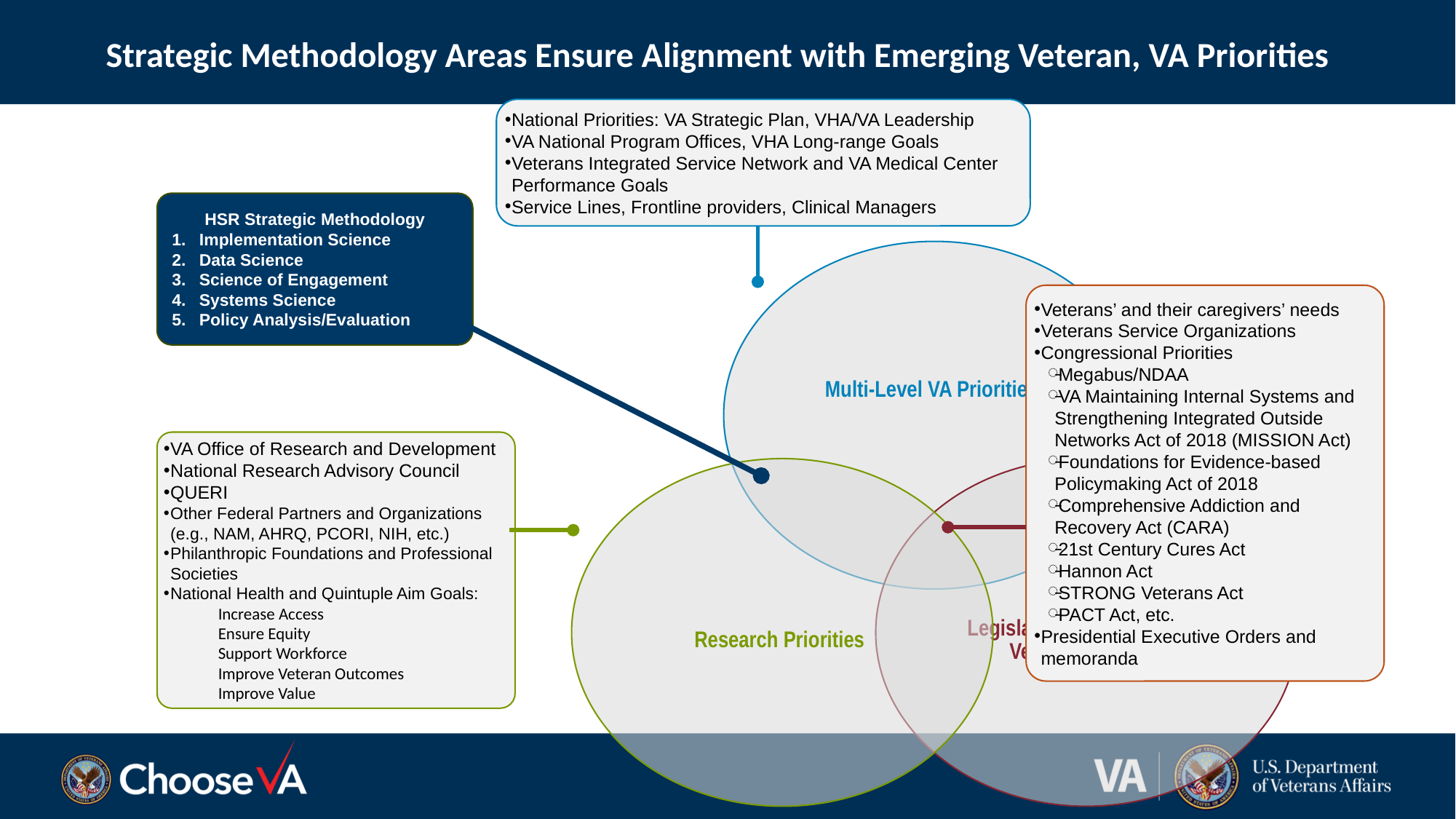

Strategic Methodology Areas Ensure Alignment with Emerging Veteran, VA Priorities
National Priorities: VA Strategic Plan, VHA/VA Leadership
VA National Program Offices, VHA Long-range Goals
Veterans Integrated Service Network and VA Medical Center Performance Goals
Service Lines, Frontline providers, Clinical Managers
HSR Strategic Methodology
Implementation Science
Data Science
Science of Engagement
Systems Science
Policy Analysis/Evaluation
Multi-Level VA Priorities
Legislative, Executive, and Veteran Priorities
Research Priorities
Veterans’ and their caregivers’ needs
Veterans Service Organizations
Congressional Priorities
Megabus/NDAA
VA Maintaining Internal Systems and Strengthening Integrated Outside Networks Act of 2018 (MISSION Act)
Foundations for Evidence-based Policymaking Act of 2018
Comprehensive Addiction and Recovery Act (CARA)
21st Century Cures Act
Hannon Act
STRONG Veterans Act
PACT Act, etc.
Presidential Executive Orders and memoranda
VA Office of Research and Development
National Research Advisory Council
QUERI
Other Federal Partners and Organizations (e.g., NAM, AHRQ, PCORI, NIH, etc.)
Philanthropic Foundations and Professional Societies
National Health and Quintuple Aim Goals:
Increase Access
Ensure Equity
Support Workforce
Improve Veteran Outcomes
Improve Value